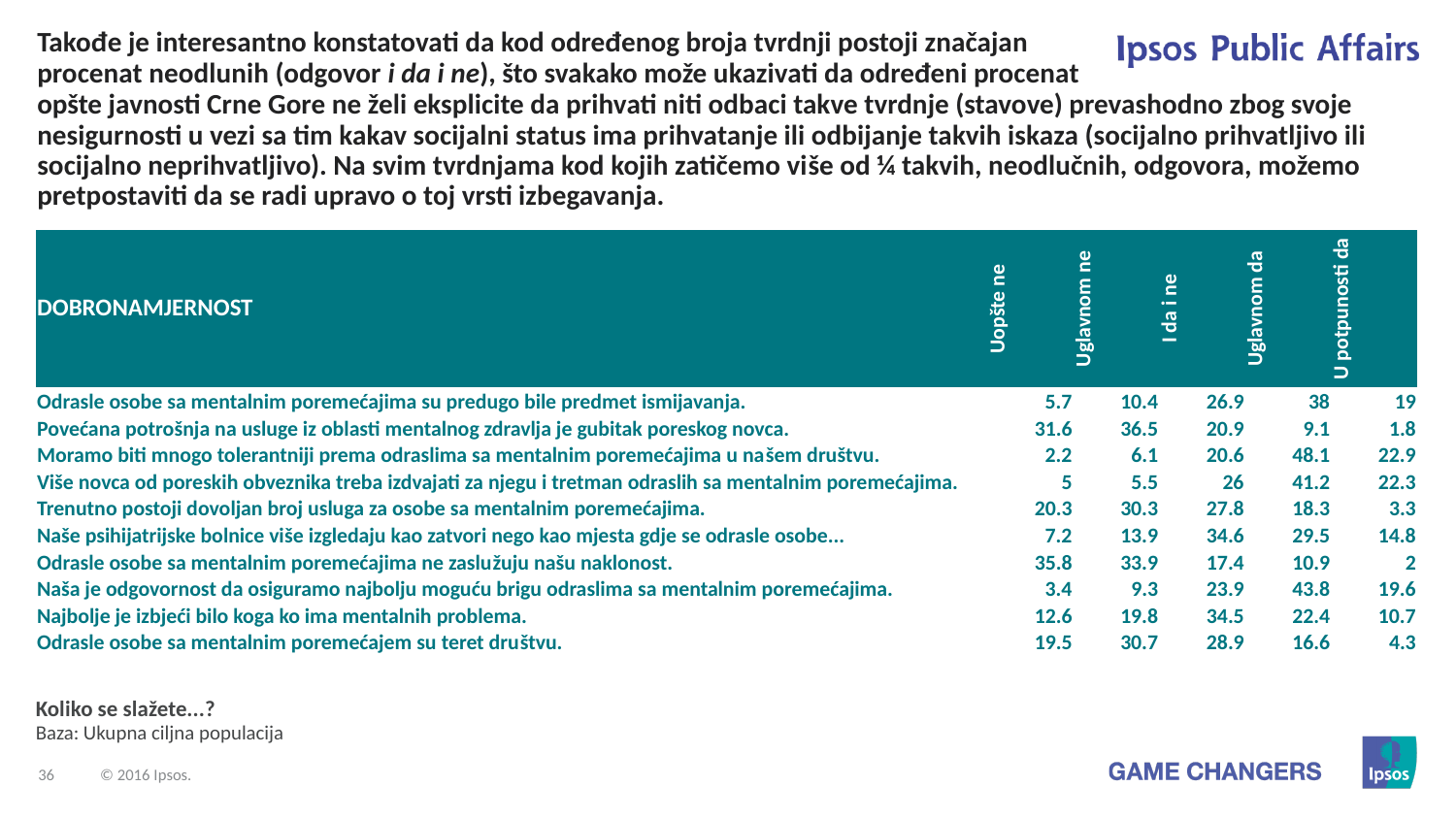

# Takođe je interesantno konstatovati da kod određenog broja tvrdnji postoji značajan procenat neodlunih (odgovor i da i ne), što svakako može ukazivati da određeni procenat
opšte javnosti Crne Gore ne želi eksplicite da prihvati niti odbaci takve tvrdnje (stavove) prevashodno zbog svoje nesigurnosti u vezi sa tim kakav socijalni status ima prihvatanje ili odbijanje takvih iskaza (socijalno prihvatljivo ili socijalno neprihvatljivo). Na svim tvrdnjama kod kojih zatičemo više od ¼ takvih, neodlučnih, odgovora, možemo pretpostaviti da se radi upravo o toj vrsti izbegavanja.
| DOBRONAMJERNOST | Uopšte ne | Uglavnom ne | I da i ne | Uglavnom da | U potpunosti da |
| --- | --- | --- | --- | --- | --- |
| Odrasle osobe sa mentalnim poremećajima su predugo bile predmet ismijavanja. | 5.7 | 10.4 | 26.9 | 38 | 19 |
| Povećana potrošnja na usluge iz oblasti mentalnog zdravlja je gubitak poreskog novca. | 31.6 | 36.5 | 20.9 | 9.1 | 1.8 |
| Moramo biti mnogo tolerantniji prema odraslima sa mentalnim poremećajima u našem društvu. | 2.2 | 6.1 | 20.6 | 48.1 | 22.9 |
| Više novca od poreskih obveznika treba izdvajati za njegu i tretman odraslih sa mentalnim poremećajima. | 5 | 5.5 | 26 | 41.2 | 22.3 |
| Trenutno postoji dovoljan broj usluga za osobe sa mentalnim poremećajima. | 20.3 | 30.3 | 27.8 | 18.3 | 3.3 |
| Naše psihijatrijske bolnice više izgledaju kao zatvori nego kao mjesta gdje se odrasle osobe... | 7.2 | 13.9 | 34.6 | 29.5 | 14.8 |
| Odrasle osobe sa mentalnim poremećajima ne zaslužuju našu naklonost. | 35.8 | 33.9 | 17.4 | 10.9 | 2 |
| Naša je odgovornost da osiguramo najbolju moguću brigu odraslima sa mentalnim poremećajima. | 3.4 | 9.3 | 23.9 | 43.8 | 19.6 |
| Najbolje je izbjeći bilo koga ko ima mentalnih problema. | 12.6 | 19.8 | 34.5 | 22.4 | 10.7 |
| Odrasle osobe sa mentalnim poremećajem su teret društvu. | 19.5 | 30.7 | 28.9 | 16.6 | 4.3 |
Koliko se slažete...?
Baza: Ukupna ciljna populacija